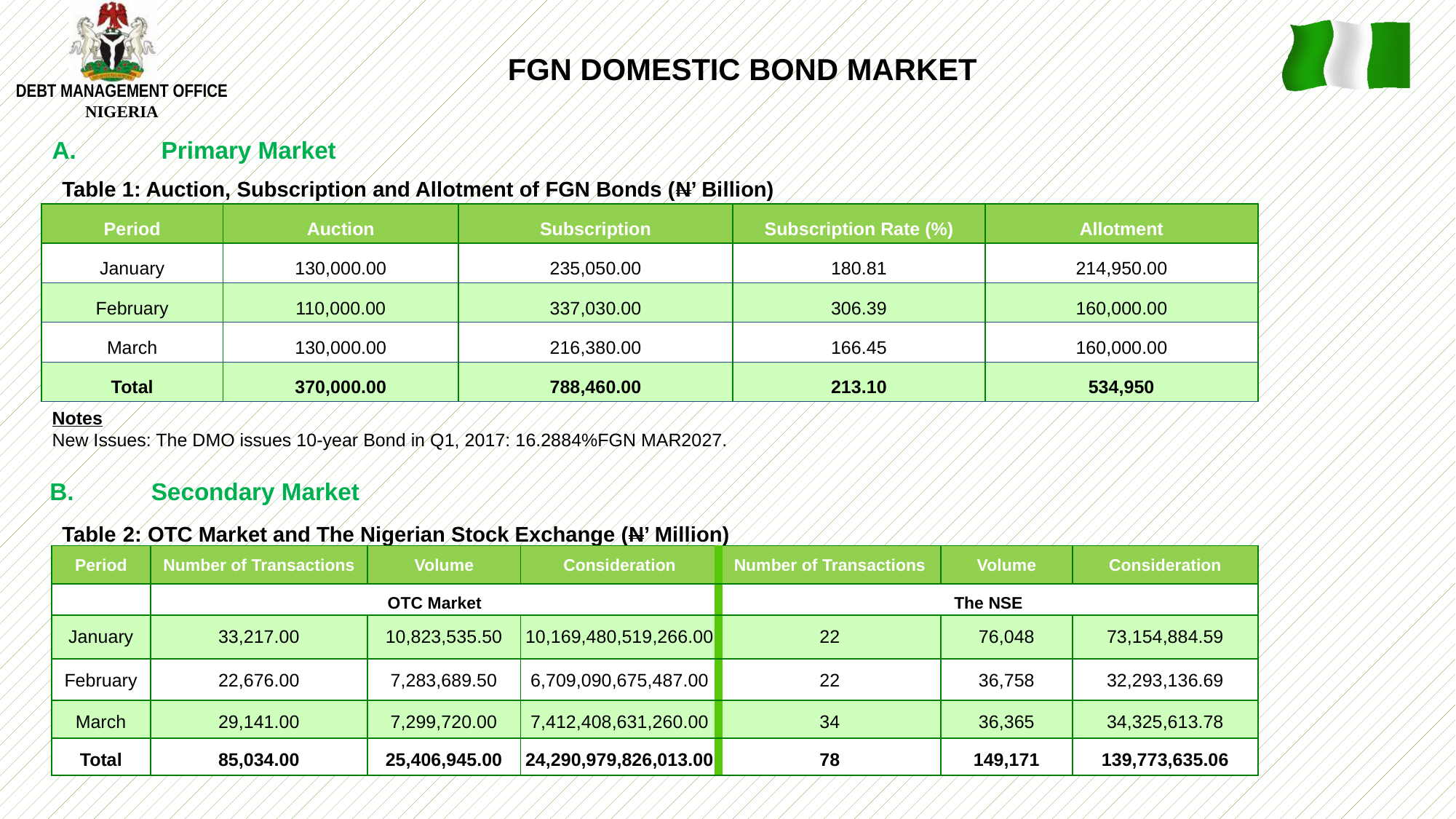

FGN DOMESTIC BOND MARKET
A.	Primary Market
Table 1: Auction, Subscription and Allotment of FGN Bonds (N’ Billion)
| Period | Auction | Subscription | Subscription Rate (%) | Allotment |
| --- | --- | --- | --- | --- |
| January | 130,000.00 | 235,050.00 | 180.81 | 214,950.00 |
| February | 110,000.00 | 337,030.00 | 306.39 | 160,000.00 |
| March | 130,000.00 | 216,380.00 | 166.45 | 160,000.00 |
| Total | 370,000.00 | 788,460.00 | 213.10 | 534,950 |
Notes
New Issues: The DMO issues 10-year Bond in Q1, 2017: 16.2884%FGN MAR2027.
 B.	Secondary Market
Table 2: OTC Market and The Nigerian Stock Exchange (N’ Million)
| Period | Number of Transactions | Volume | Consideration | Number of Transactions | Volume | Consideration |
| --- | --- | --- | --- | --- | --- | --- |
|  | OTC Market |  |  | The NSE |  |  |
| January | 33,217.00 | 10,823,535.50 | 10,169,480,519,266.00 | 22 | 76,048 | 73,154,884.59 |
| February | 22,676.00 | 7,283,689.50 | 6,709,090,675,487.00 | 22 | 36,758 | 32,293,136.69 |
| March | 29,141.00 | 7,299,720.00 | 7,412,408,631,260.00 | 34 | 36,365 | 34,325,613.78 |
| Total | 85,034.00 | 25,406,945.00 | 24,290,979,826,013.00 | 78 | 149,171 | 139,773,635.06 |